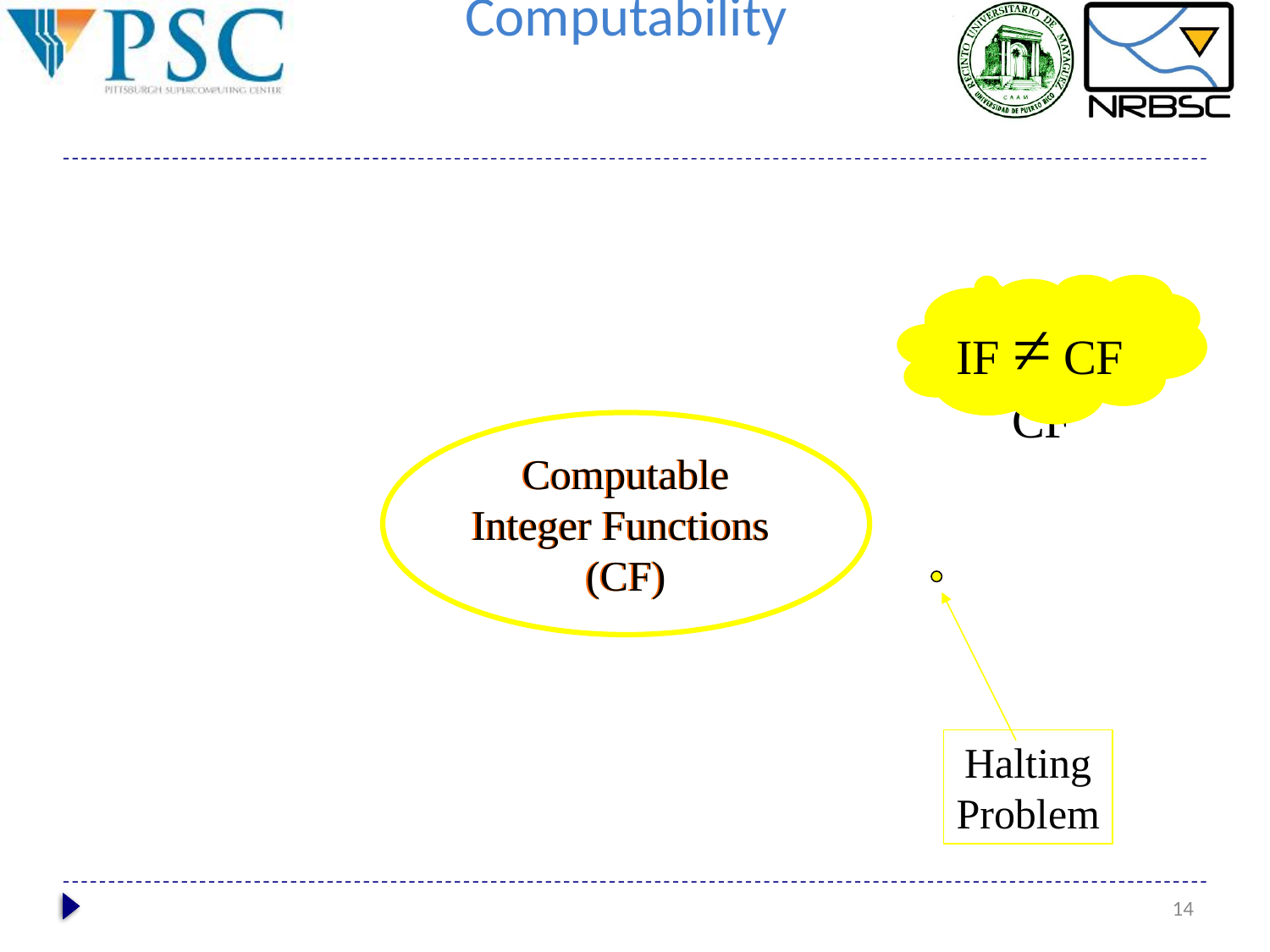

# Computability
IF ≠ CF
Computable
Integer Functions
(CF)

Halting
Problem
IF ≟ CF

All Integer Functions
(IF)
Computable
Integer Functions
(CF)

14